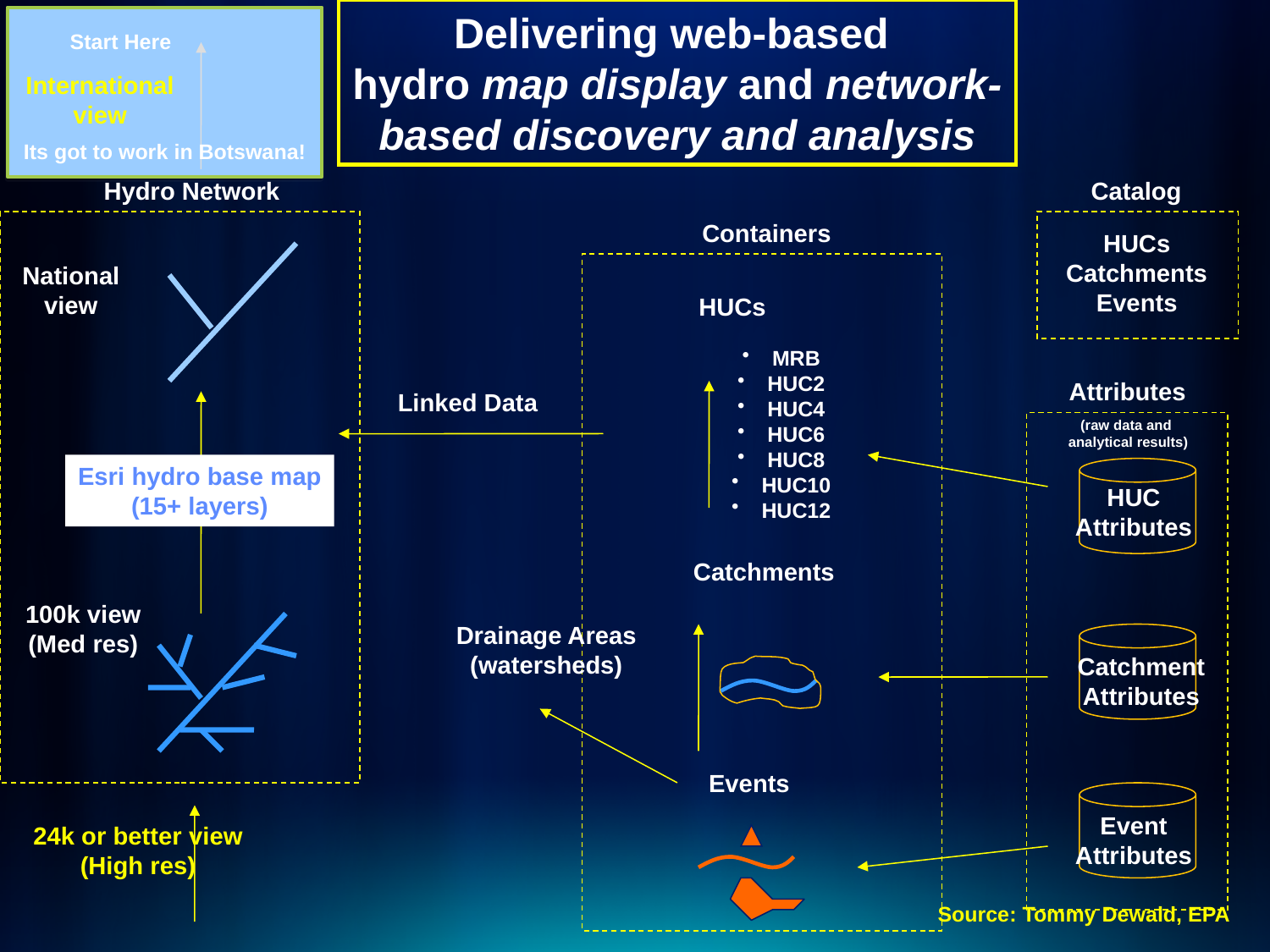

Delivering web-based
hydro map display and network-based discovery and analysis

Start Here

International
view
Its got to work in Botswana!
Hydro Network
Catalog

Containers

HUCs
Catchments
Events

National
view

HUCs
MRB
HUC2
HUC4
HUC6
HUC8
HUC10
HUC12
Attributes
Linked Data

(raw data and
analytical results)

Esri hydro base map
(15+ layers)

HUC
Attributes
Catchments
100k view
(Med res)

Drainage Areas
(watersheds)

Catchment
Attributes

Events

Event
Attributes

24k or better view
(High res)

Source: Tommy Dewald, EPA